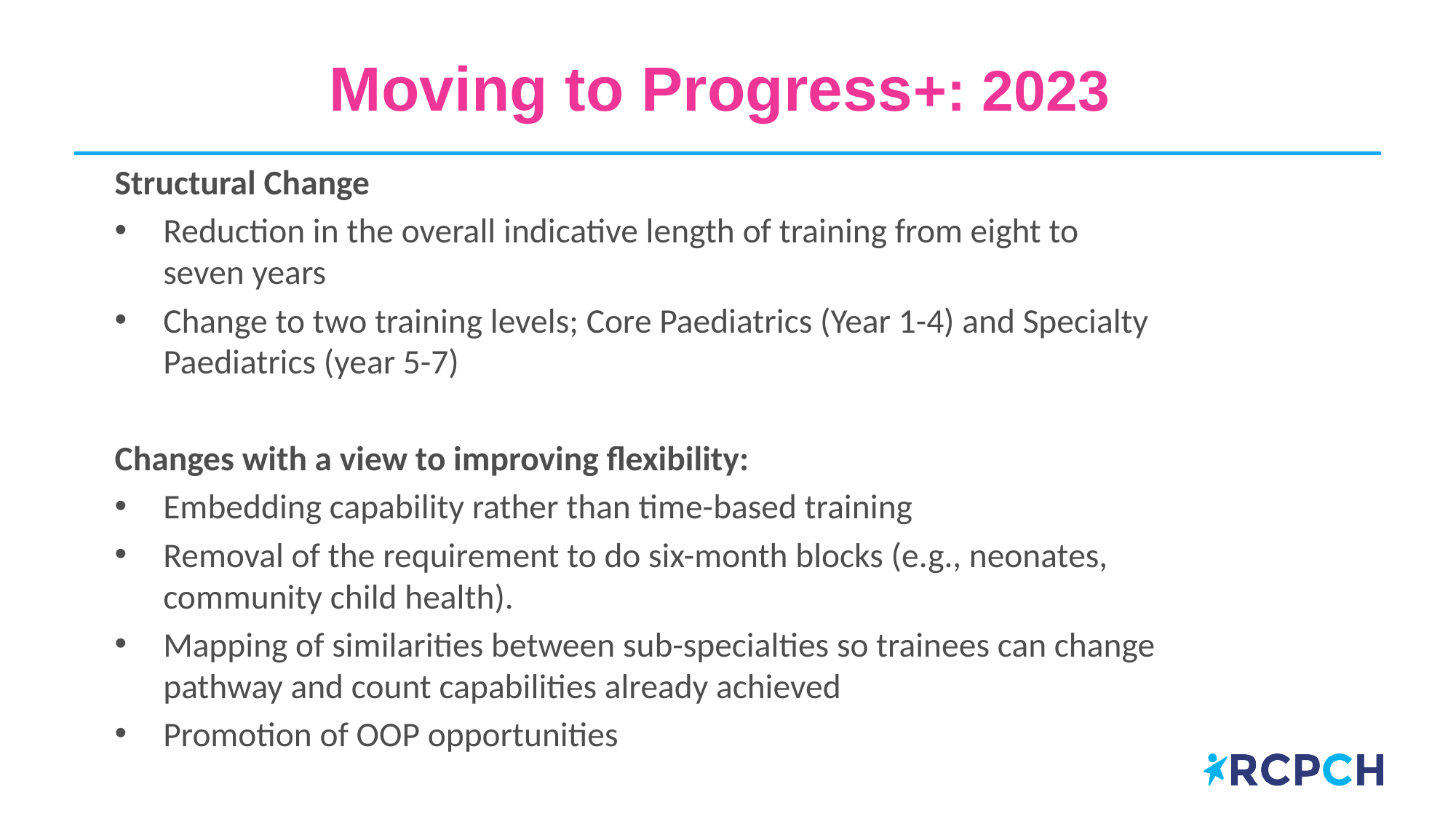

Moving to Progress+: 2023
Structural Change
Reduction in the overall indicative length of training from eight to seven years
Change to two training levels; Core Paediatrics (Year 1-4) and Specialty Paediatrics (year 5-7)

Changes with a view to improving flexibility:
Embedding capability rather than time-based training
Removal of the requirement to do six-month blocks (e.g., neonates, community child health).
Mapping of similarities between sub-specialties so trainees can change pathway and count capabilities already achieved
Promotion of OOP opportunities